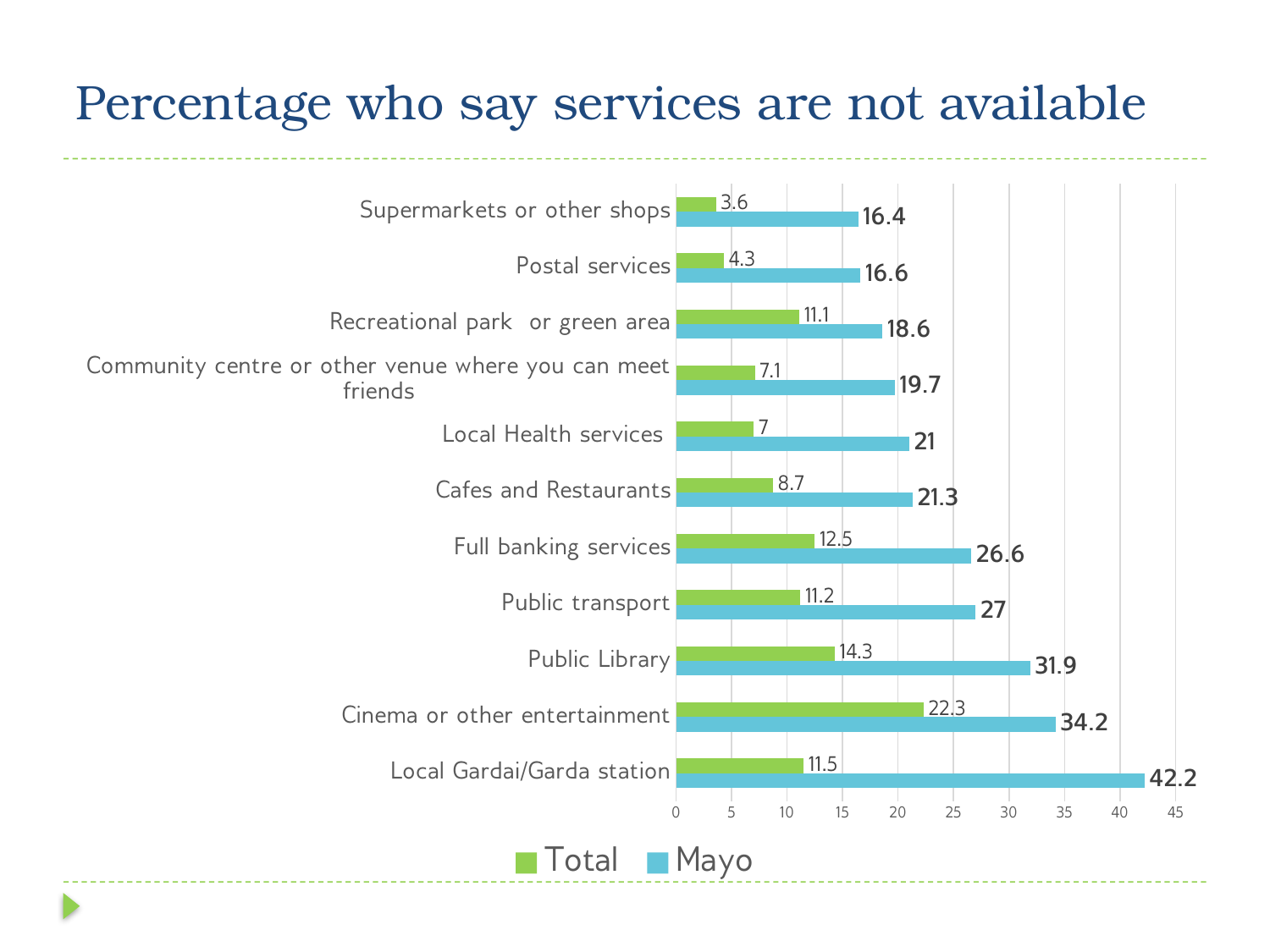

# Percentage who say services are not available

### Chart

| Category | Mayo | Total |
|---|---|---|
| Local Gardai/Garda station | 42.2 | 11.5 |
| Cinema or other entertainment | 34.2 | 22.3 |
| Public Library | 31.9 | 14.3 |
| Public transport | 27.0 | 11.2 |
| Full banking services | 26.6 | 12.5 |
| Cafes and Restaurants | 21.3 | 8.7 |
| Local Health services  | 21.0 | 7.0 |
| Community centre or other venue where you can meet friends | 19.7 | 7.1 |
| Recreational park  or green area | 18.6 | 11.1 |
| Postal services | 16.6 | 4.3 |
| Supermarkets or other shops | 16.4 | 3.6 |